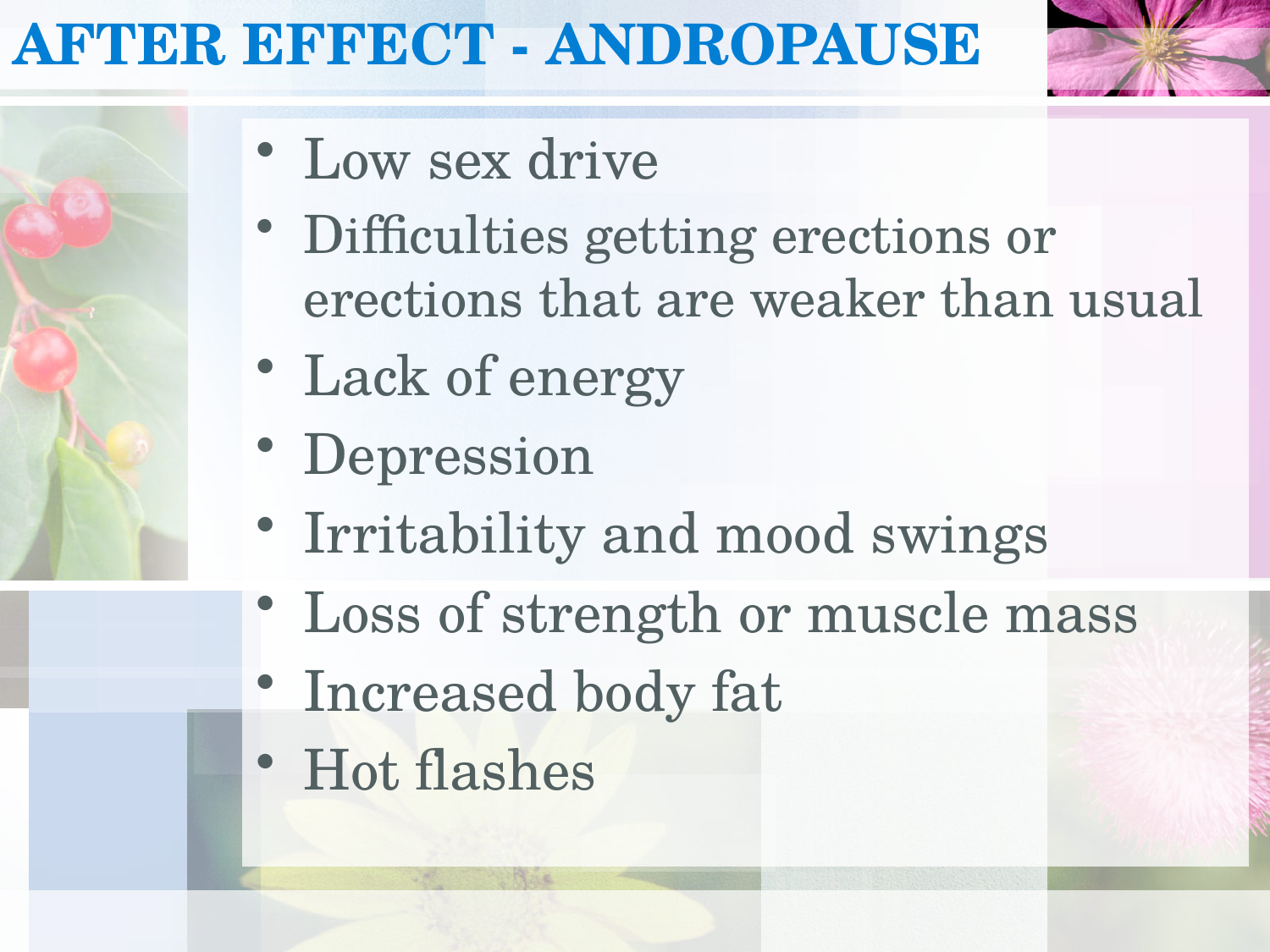

# AFTER EFFECT - ANDROPAUSE
Low sex drive
Difficulties getting erections or erections that are weaker than usual
Lack of energy
Depression
Irritability and mood swings
Loss of strength or muscle mass
Increased body fat
Hot flashes